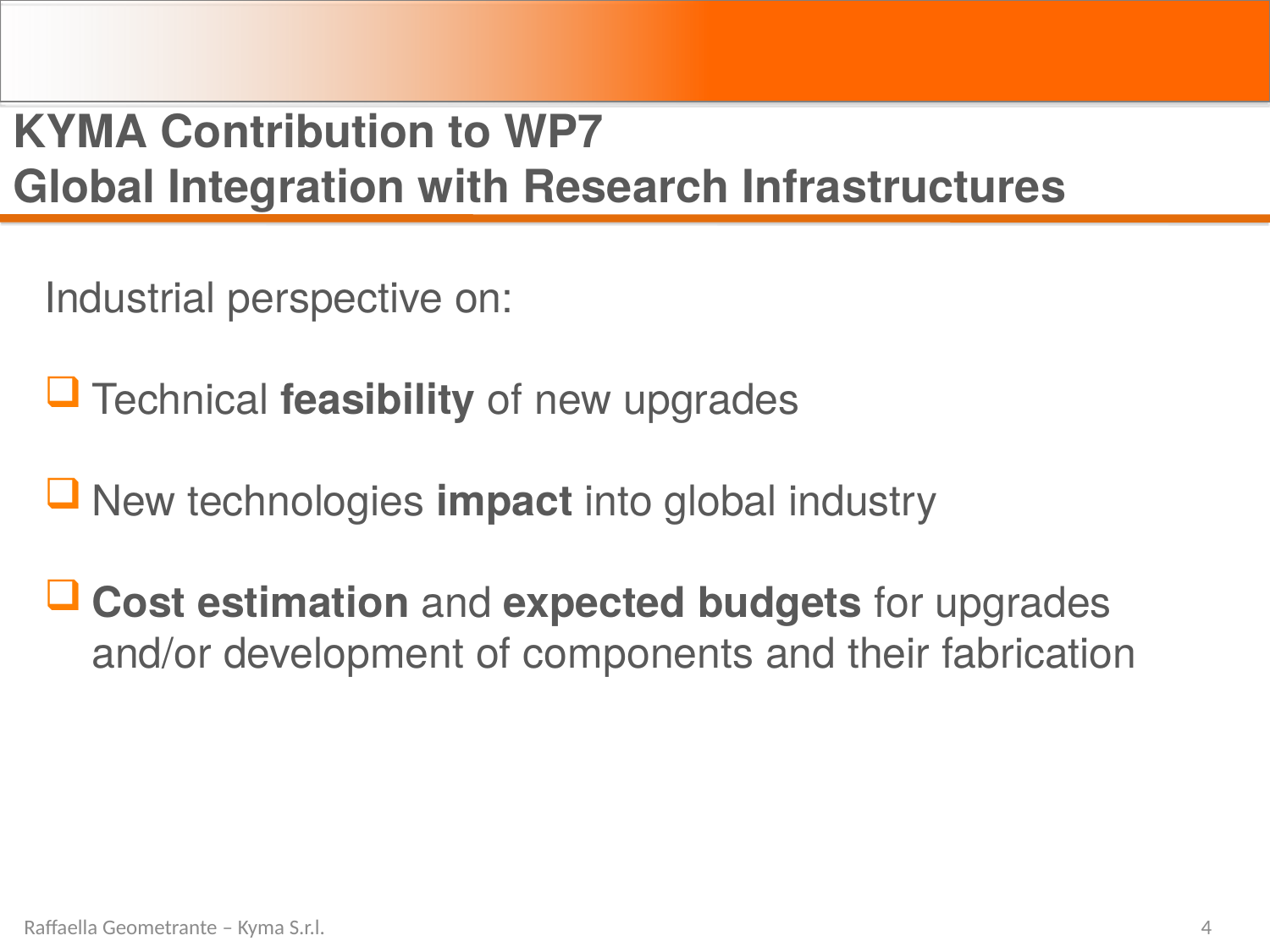

# KYMA Contribution to WP7 Global Integration with Research Infrastructures
Industrial perspective on:

Technical feasibility of new upgrades

New technologies impact into global industry

Cost estimation and expected budgets for upgrades and/or development of components and their fabrication